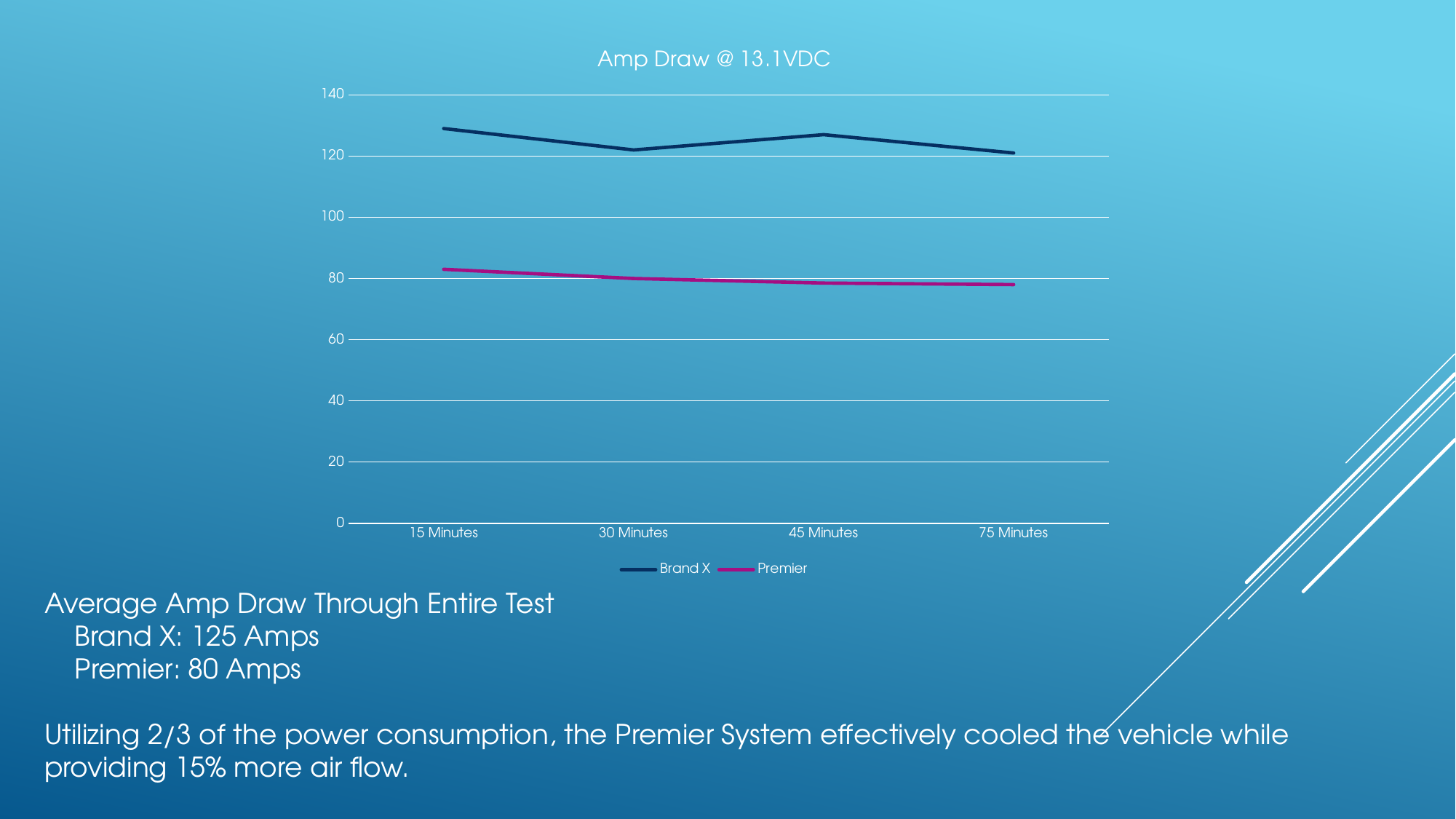

### Chart: Amp Draw @ 13.1VDC

| Category | Brand X | Premier |
|---|---|---|
| 15 Minutes | 129.0 | 83.0 |
| 30 Minutes | 122.0 | 80.0 |
| 45 Minutes | 127.0 | 78.5 |
| 75 Minutes | 121.0 | 78.0 |
Average Amp Draw Through Entire Test
    Brand X: 125 Amps
    Premier: 80 Amps

Utilizing 2/3 of the power consumption, the Premier System effectively cooled the vehicle while providing 15% more air flow.